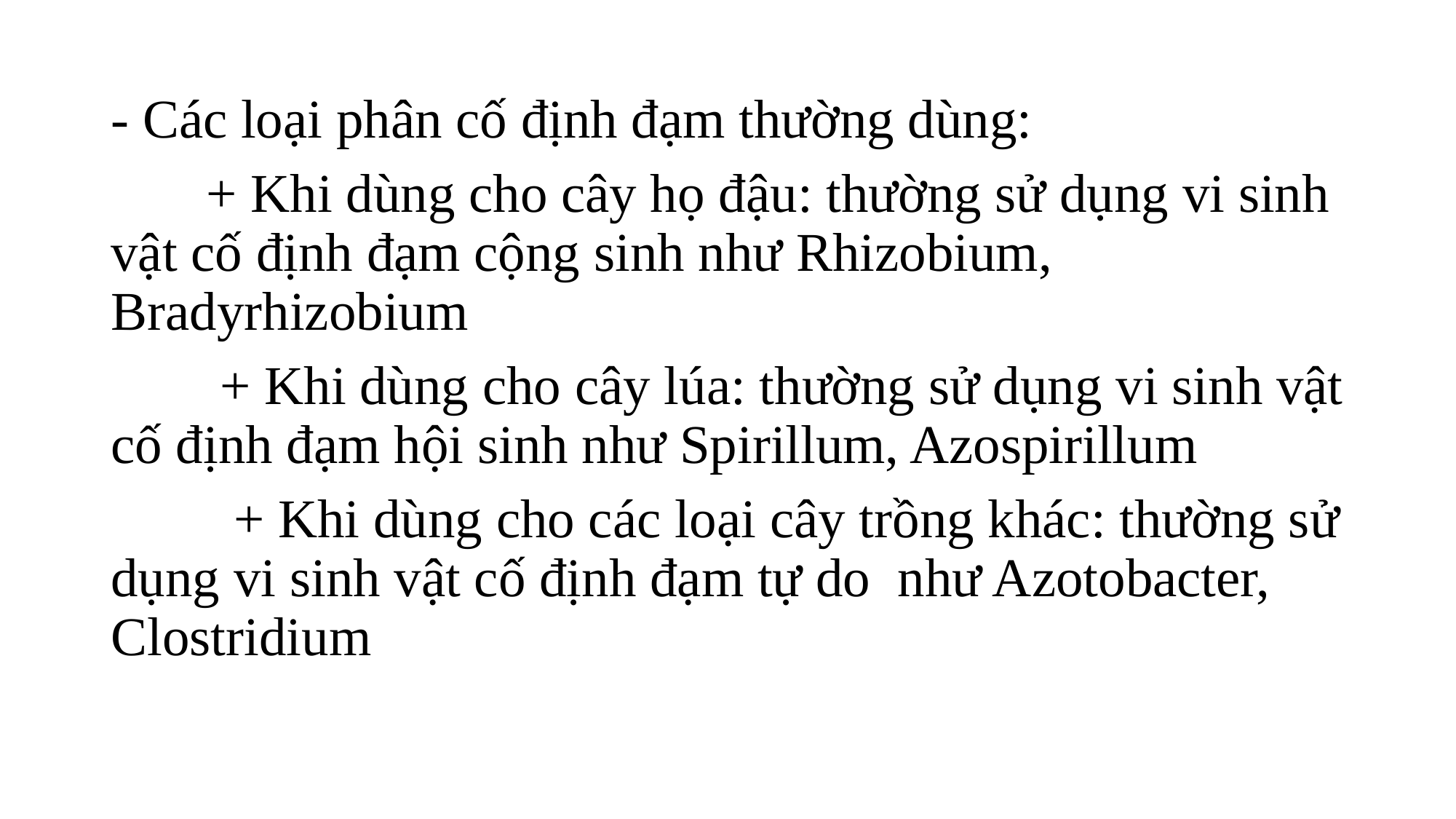

- Các loại phân cố định đạm thường dùng:
       + Khi dùng cho cây họ đậu: thường sử dụng vi sinh vật cố định đạm cộng sinh như Rhizobium, Bradyrhizobium
        + Khi dùng cho cây lúa: thường sử dụng vi sinh vật cố định đạm hội sinh như Spirillum, Azospirillum
         + Khi dùng cho các loại cây trồng khác: thường sử dụng vi sinh vật cố định đạm tự do  như Azotobacter, Clostridium